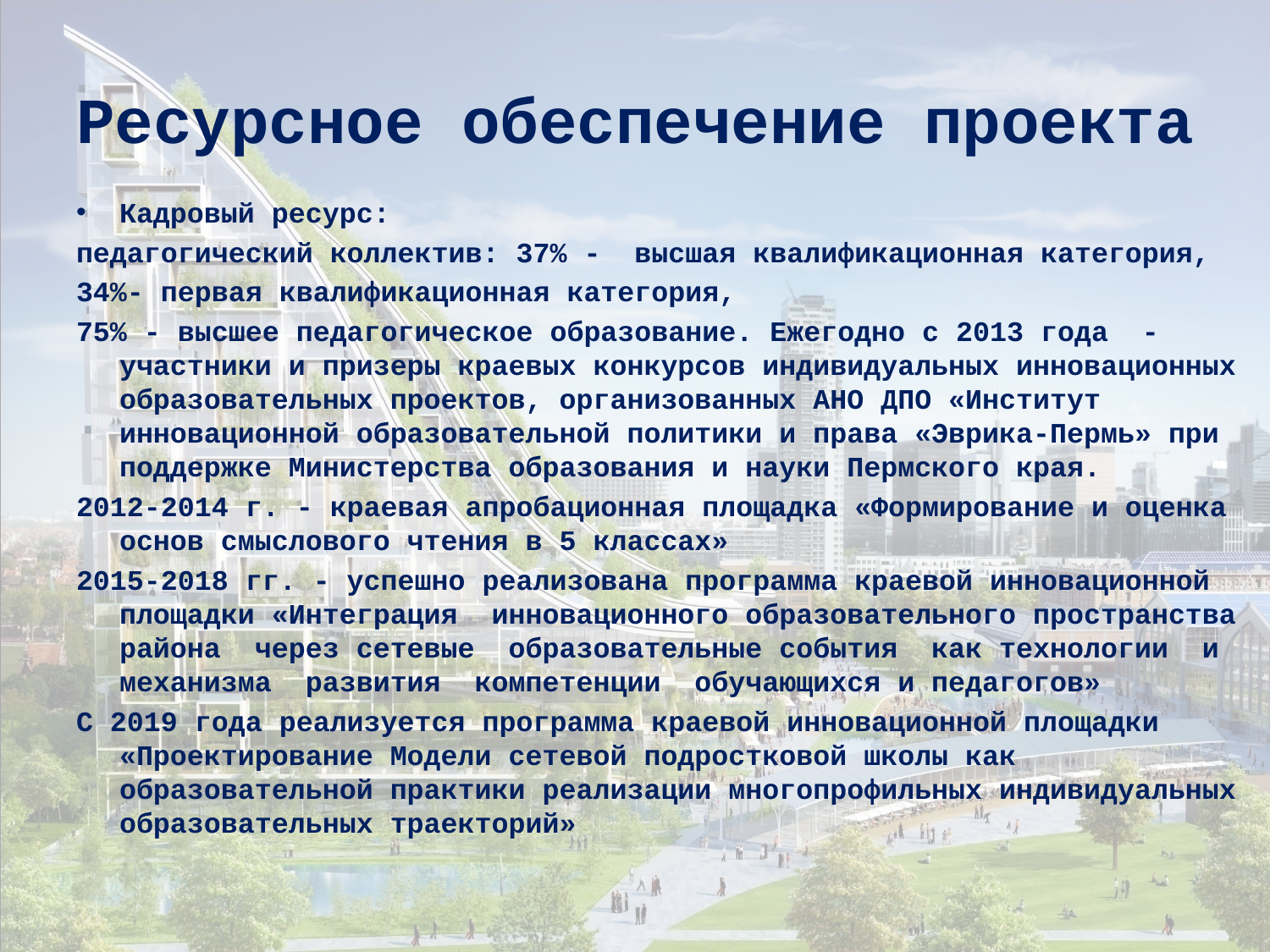

# Ресурсное обеспечение проекта
Кадровый ресурс:
педагогический коллектив: 37% -  высшая квалификационная категория,
34%- первая квалификационная категория,
75% - высшее педагогическое образование. Ежегодно с 2013 года  - участники и призеры краевых конкурсов индивидуальных инновационных образовательных проектов, организованных АНО ДПО «Институт инновационной образовательной политики и права «Эврика-Пермь» при поддержке Министерства образования и науки Пермского края.
2012-2014 г. - краевая апробационная площадка «Формирование и оценка основ смыслового чтения в 5 классах»
2015-2018 гг. - успешно реализована программа краевой инновационной площадки «Интеграция  инновационного образовательного пространства района  через сетевые  образовательные события  как технологии  и   механизма  развития  компетенции  обучающихся и педагогов»
С 2019 года реализуется программа краевой инновационной площадки «Проектирование Модели сетевой подростковой школы как образовательной практики реализации многопрофильных индивидуальных образовательных траекторий»